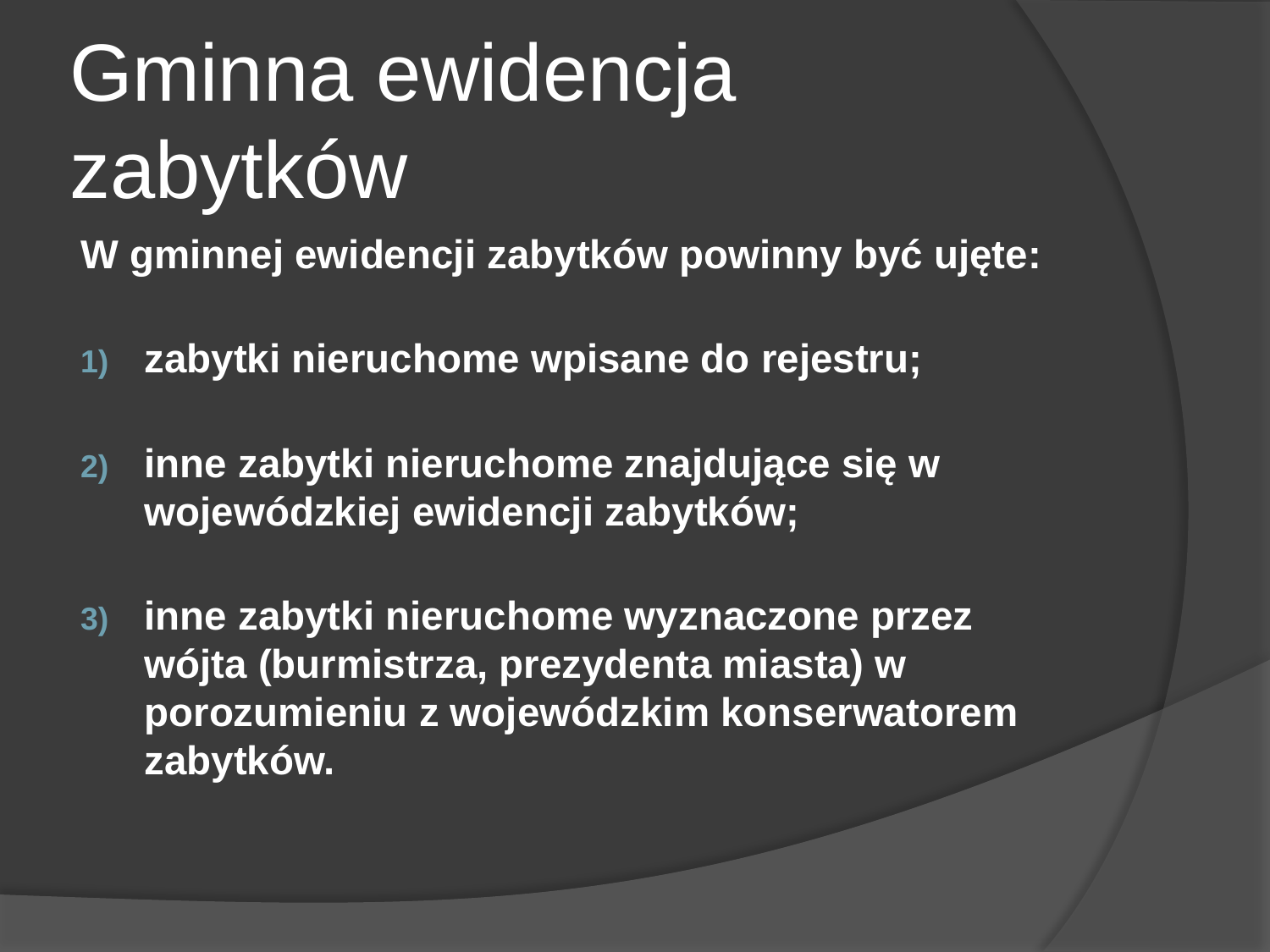

# Gminna ewidencja zabytków
W gminnej ewidencji zabytków powinny być ujęte:
zabytki nieruchome wpisane do rejestru;
inne zabytki nieruchome znajdujące się w wojewódzkiej ewidencji zabytków;
inne zabytki nieruchome wyznaczone przez wójta (burmistrza, prezydenta miasta) w porozumieniu z wojewódzkim konserwatorem zabytków.